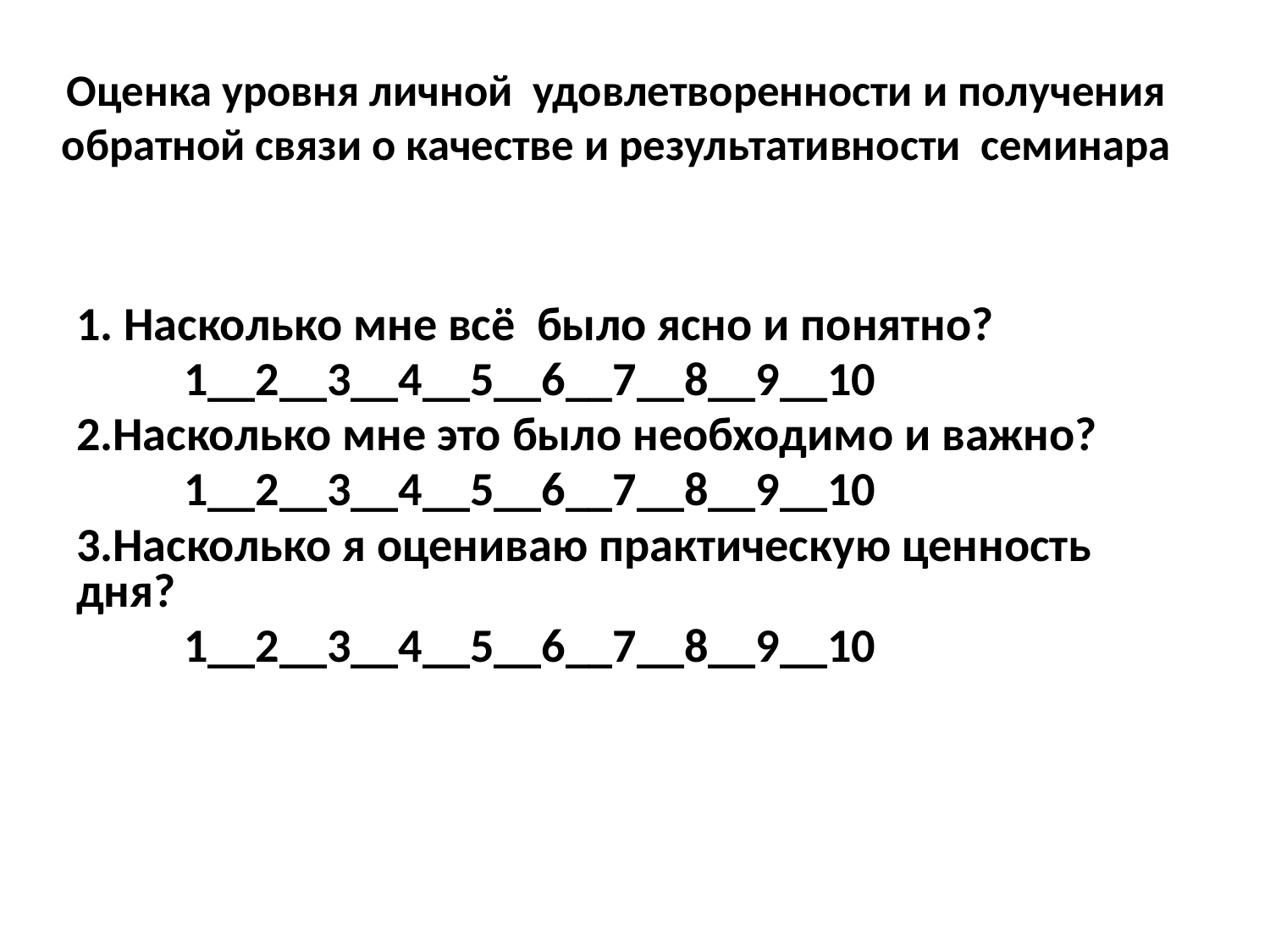

# Оценка уровня личной  удовлетворенности и получения обратной связи о качестве и результативности  семинара
1. Насколько мне всё  было ясно и понятно?
          1__2__3__4__5__6__7__8__9__10
2.Насколько мне это было необходимо и важно?
          1__2__3__4__5__6__7__8__9__10
3.Насколько я оцениваю практическую ценность дня?
          1__2__3__4__5__6__7__8__9__10